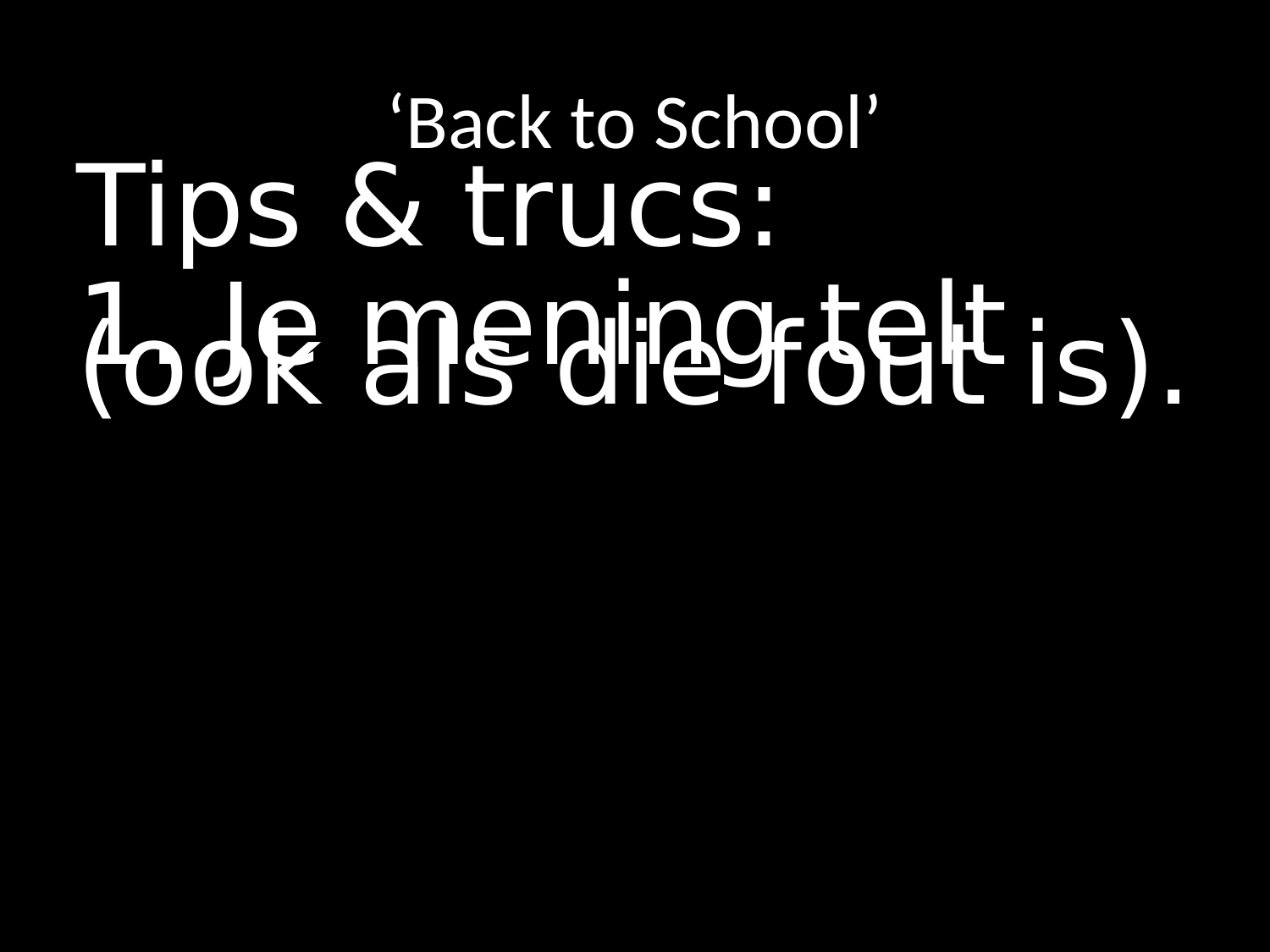

# ‘Back to School’
Tips & trucs:

1. Je mening telt (ook als die fout is).